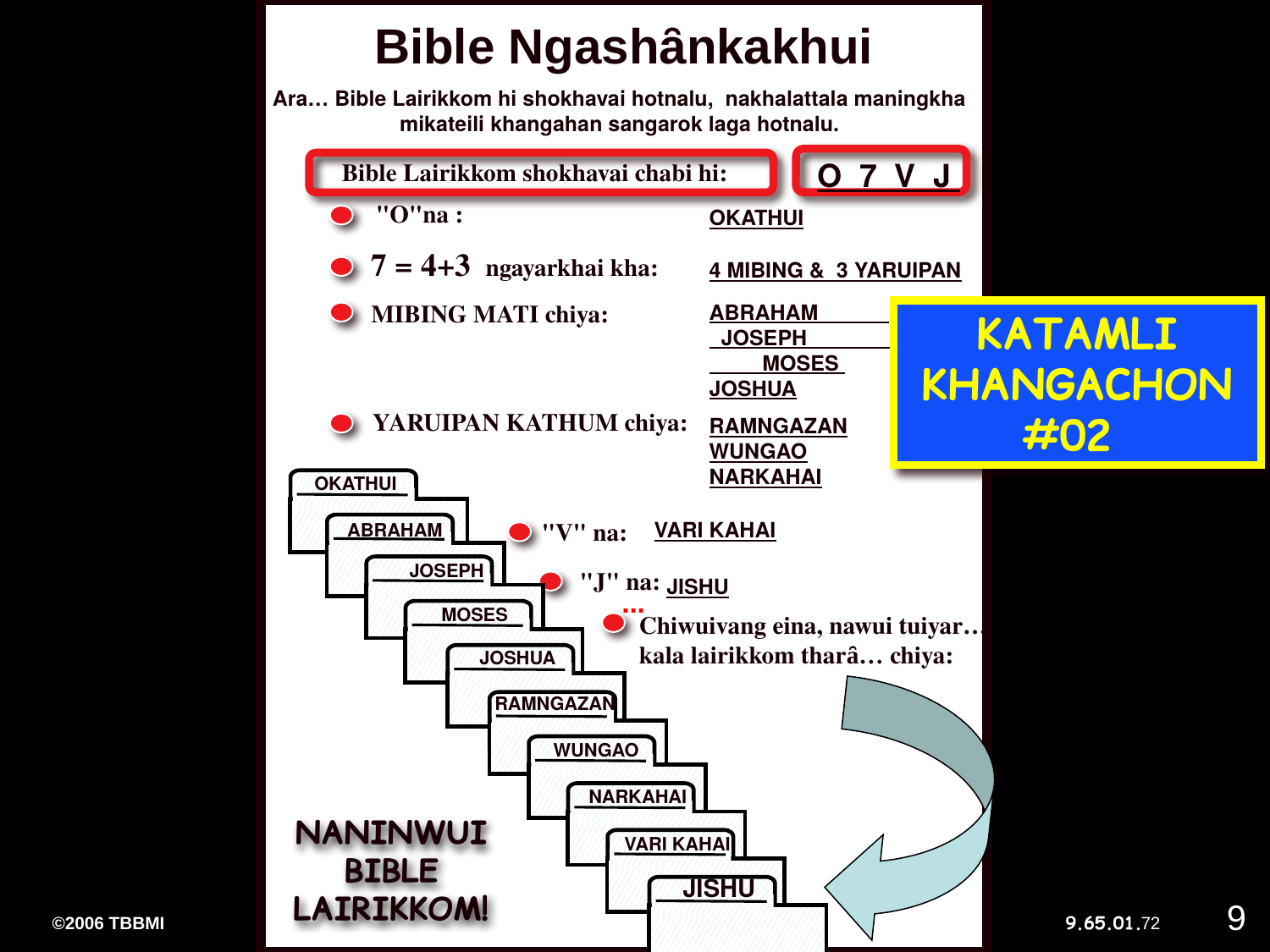

02
Bible Ngashȃnkakhui
Ara… Bible Lairikkom hi shokhavai hotnalu,  nakhalattala maningkha mikateili khangahan sangarok laga hotnalu.

O  7  V  J
Bible Lairikkom shokhavai chabi hi:

"O"na :
OKATHUI

7 = 4+3  ngayarkhai kha:
4 MIBING &  3 YARUIPAN

MIBING MATI chiya:
ABRAHAM               JOSEPH                        MOSES
JOSHUA
KATAMLI KHANGACHON #02

YARUIPAN KATHUM chiya:
RAMNGAZAN WUNGAO NARKAHAI

OKATHUI

"V" na:
VARI KAHAI
ABRAHAM

JISHU
JOSEPH

"J" na:
JISHU

...

MOSES

Chiwuivang eina, nawui tuiyar… kala lairikkom tharȃ… chiya:
JOSHUA

RAMNGAZAN

WUNGAO

NARKAHAI

NANINWUI BIBLE LAIRIKKOM!
VARI KAHAI

JISHU

9
©2006 TBBMI
9.65.01.
72